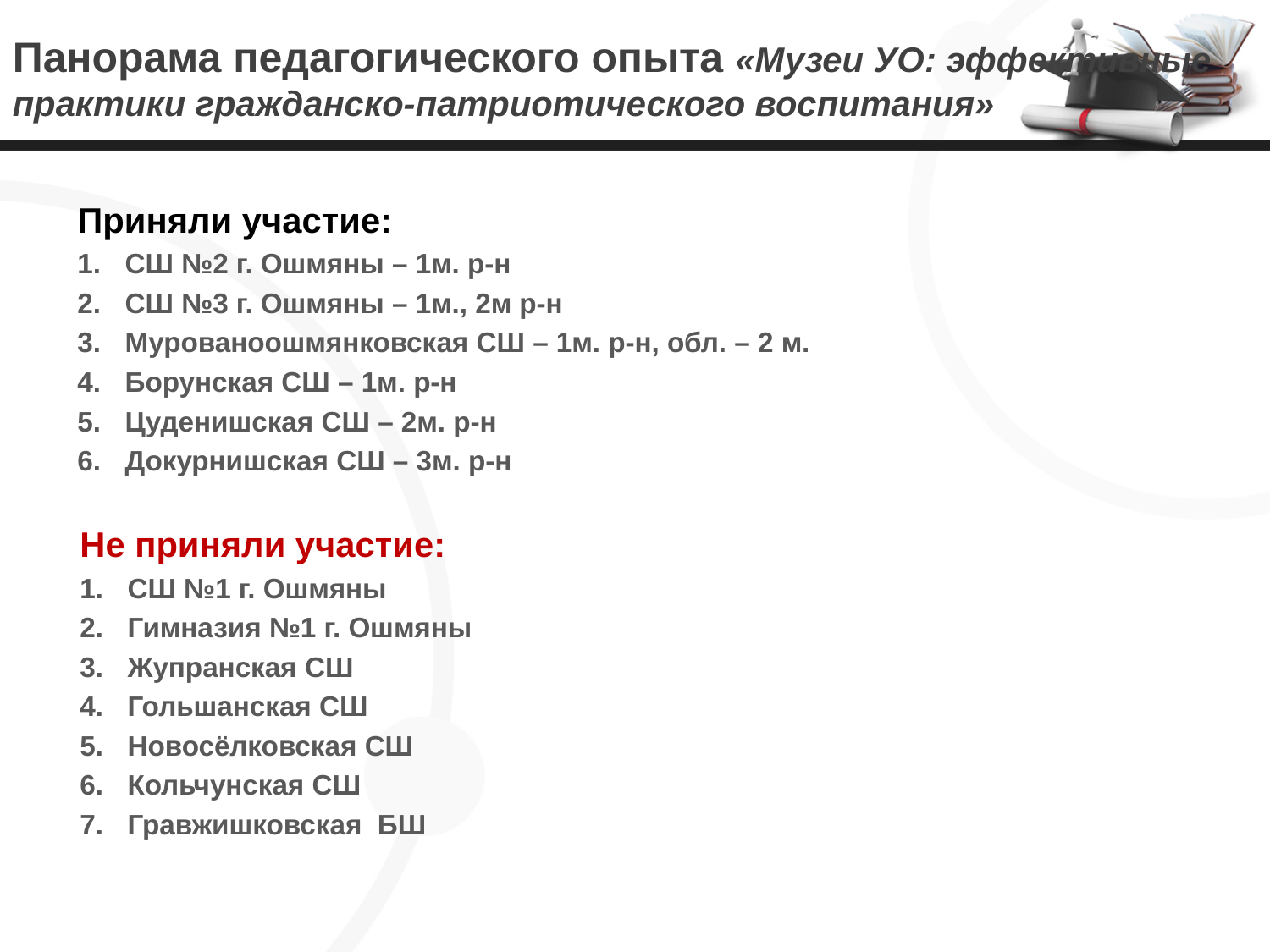

# Панорама педагогического опыта «Музеи УО: эффективные практики гражданско-патриотического воспитания»
Приняли участие:
СШ №2 г. Ошмяны – 1м. р-н
СШ №3 г. Ошмяны – 1м., 2м р-н
Мурованоошмянковская СШ – 1м. р-н, обл. – 2 м.
Борунская СШ – 1м. р-н
Цуденишская СШ – 2м. р-н
Докурнишская СШ – 3м. р-н

Не приняли участие:
СШ №1 г. Ошмяны
Гимназия №1 г. Ошмяны
Жупранская СШ
Гольшанская СШ
Новосёлковская СШ
Кольчунская СШ
Гравжишковская  БШ